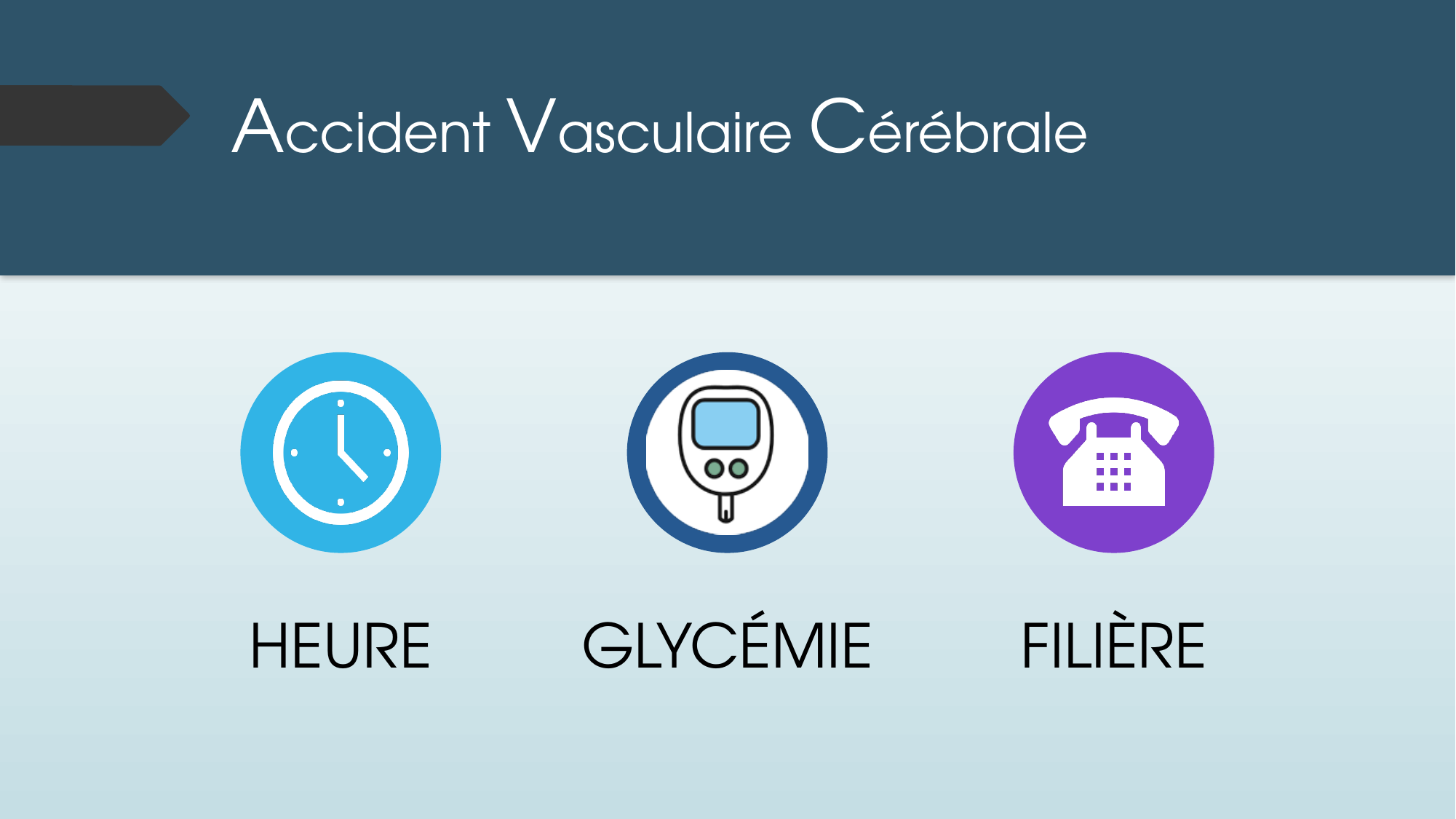

# Accident Vasculaire Cérébrale

Heure
Glycémie
Filière